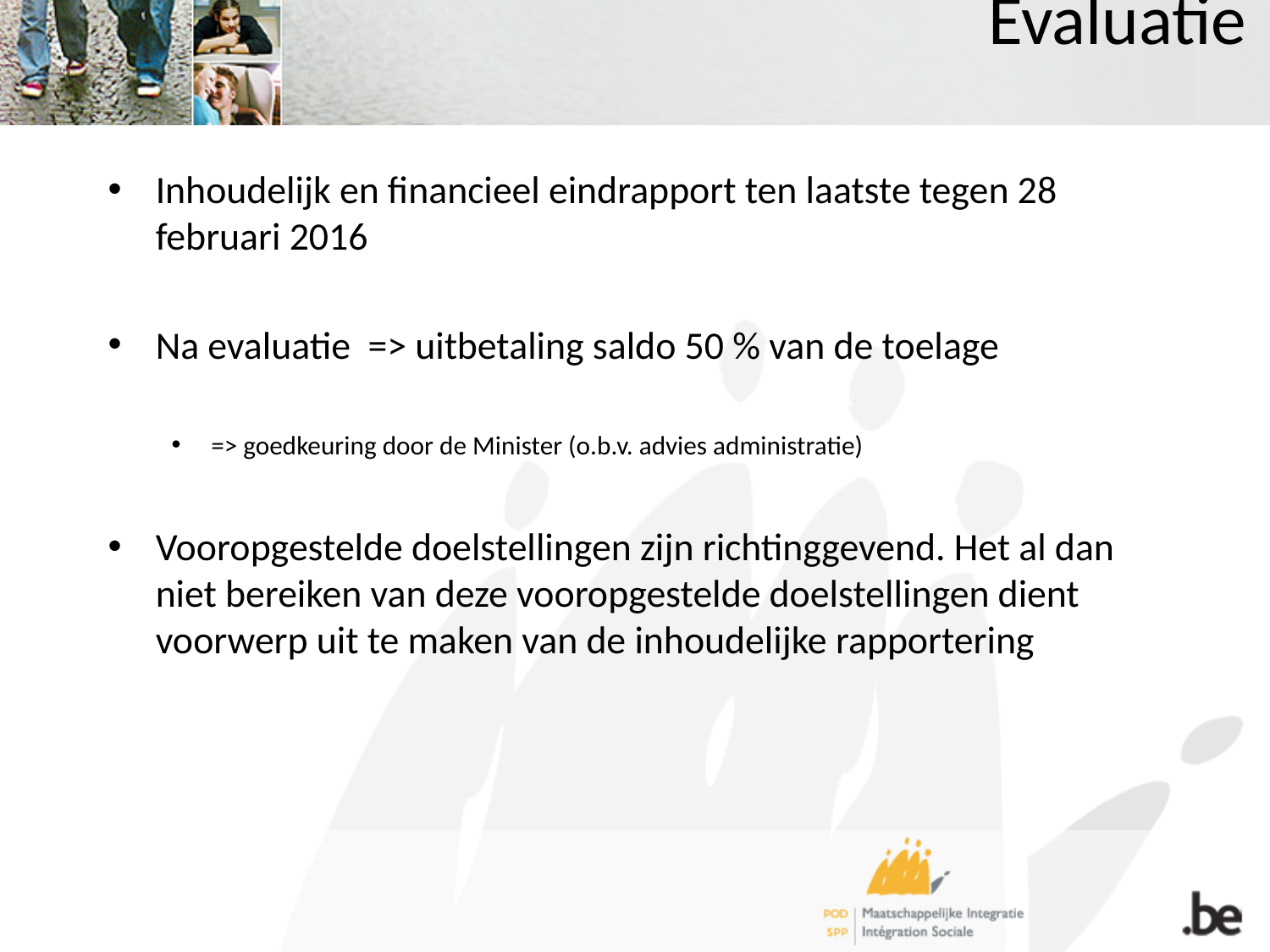

# Evaluatie
Inhoudelijk en financieel eindrapport ten laatste tegen 28 februari 2016

Na evaluatie  => uitbetaling saldo 50 % van de toelage

=> goedkeuring door de Minister (o.b.v. advies administratie)

Vooropgestelde doelstellingen zijn richtinggevend. Het al dan niet bereiken van deze vooropgestelde doelstellingen dient voorwerp uit te maken van de inhoudelijke rapportering